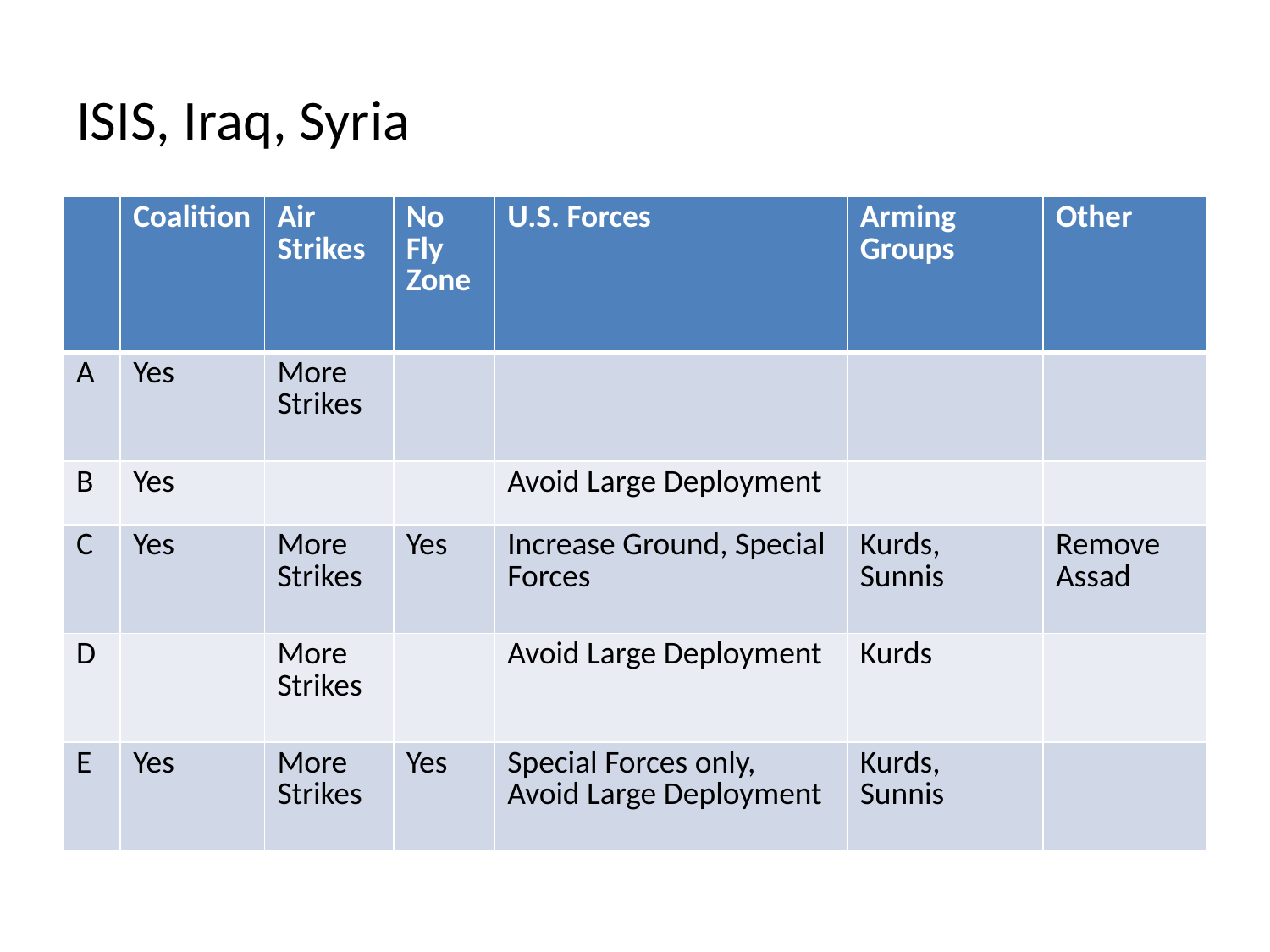

# ISIS, Iraq, Syria
|  | Coalition | Air Strikes | No Fly Zone | U.S. Forces | Arming Groups | Other |
| --- | --- | --- | --- | --- | --- | --- |
| A | Yes | More Strikes |  |  |  |  |
| B | Yes |  |  | Avoid Large Deployment |  |  |
| C | Yes | More Strikes | Yes | Increase Ground, Special Forces | Kurds, Sunnis | Remove Assad |
| D |  | More Strikes |  | Avoid Large Deployment | Kurds |  |
| E | Yes | More Strikes | Yes | Special Forces only, Avoid Large Deployment | Kurds, Sunnis |  |